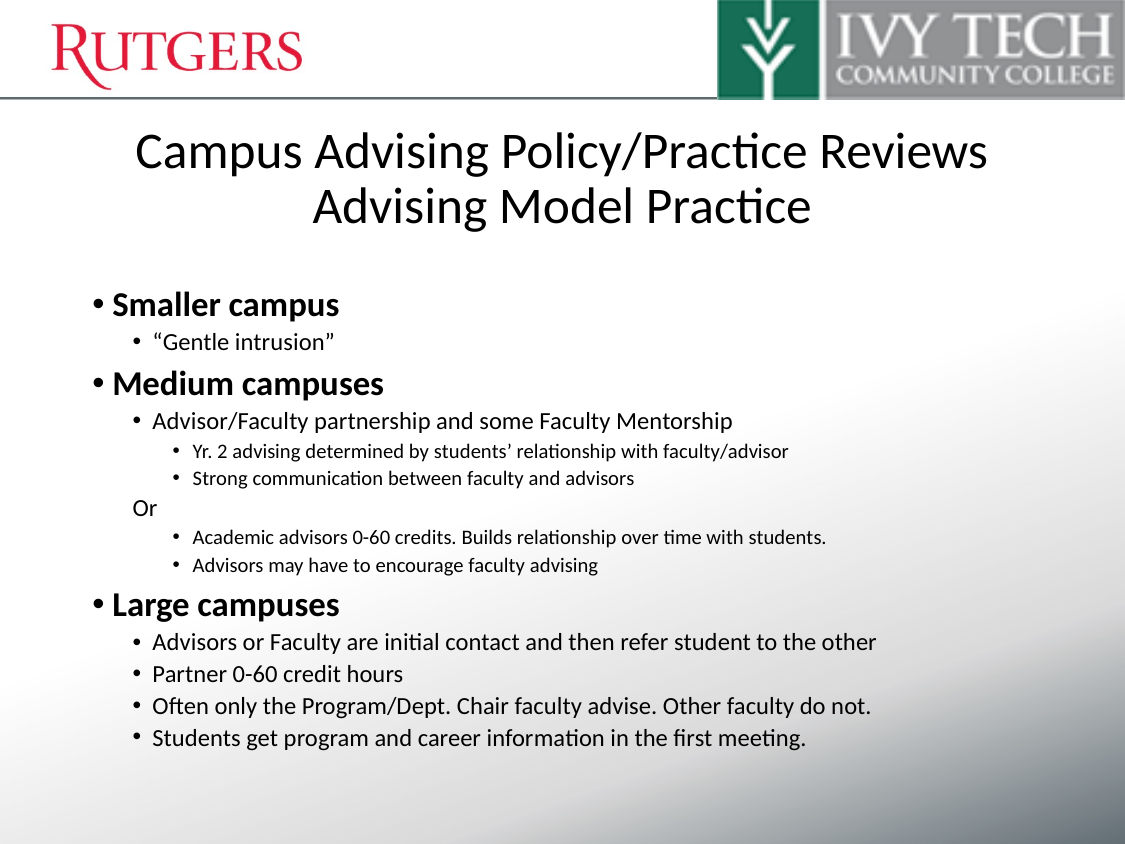

# Campus Advising Policy/Practice Reviews Advising Model Practice

Smaller campus
“Gentle intrusion”
Medium campuses
Advisor/Faculty partnership and some Faculty Mentorship
Yr. 2 advising determined by students’ relationship with faculty/advisor
Strong communication between faculty and advisors
Or
Academic advisors 0-60 credits. Builds relationship over time with students.
Advisors may have to encourage faculty advising
Large campuses
Advisors or Faculty are initial contact and then refer student to the other
Partner 0-60 credit hours
Often only the Program/Dept. Chair faculty advise. Other faculty do not.
Students get program and career information in the first meeting.